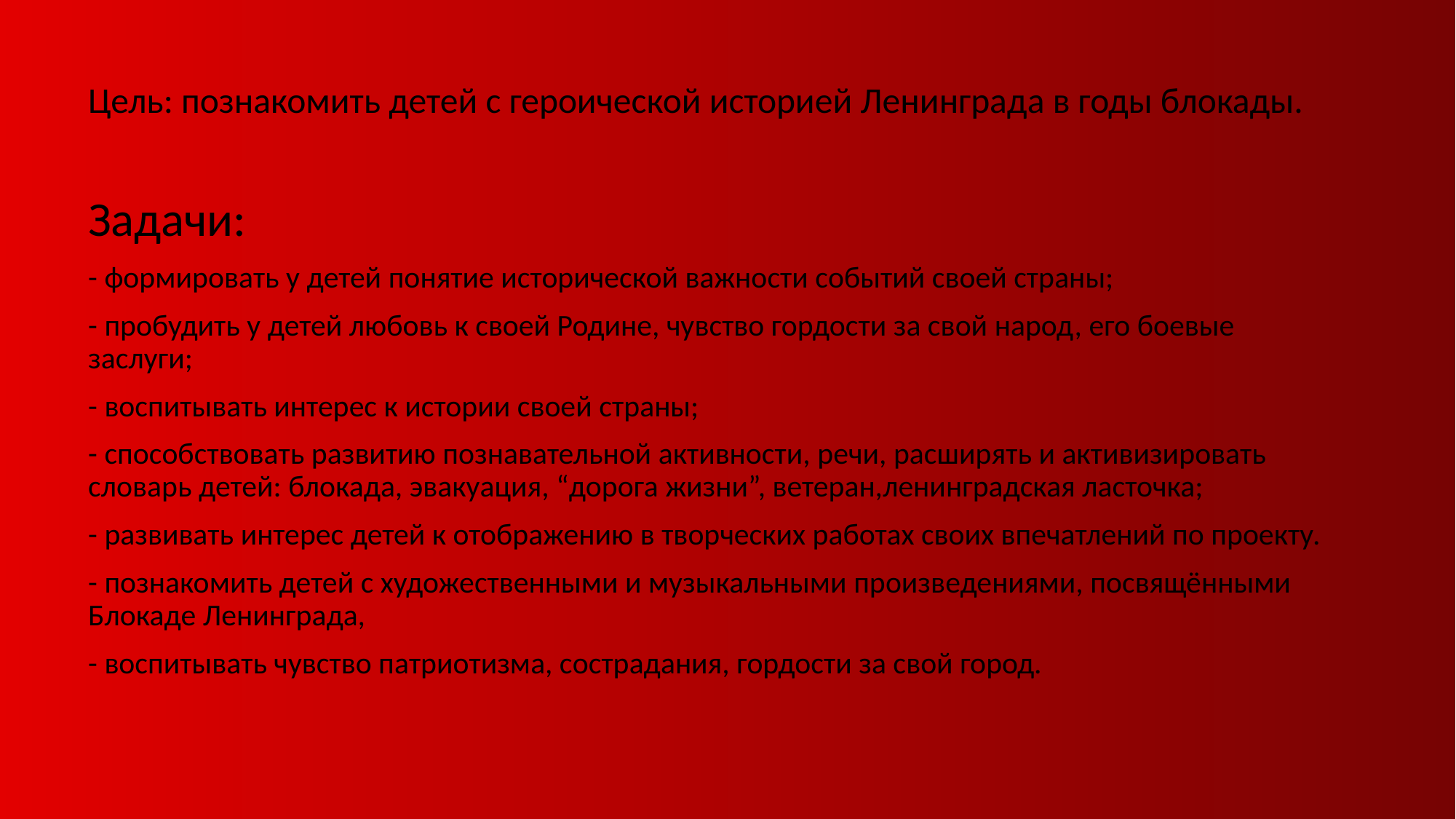

# Цель: познакомить детей с героической историей Ленинграда в годы блокады.
Задачи:
- формировать у детей понятие исторической важности событий своей страны;
- пробудить у детей любовь к своей Родине, чувство гордости за свой народ, его боевые заслуги;
- воспитывать интерес к истории своей страны;
- способствовать развитию познавательной активности, речи, расширять и активизировать словарь детей: блокада, эвакуация, “дорога жизни”, ветеран,ленинградская ласточка;
- развивать интерес детей к отображению в творческих работах своих впечатлений по проекту.
- познакомить детей с художественными и музыкальными произведениями, посвящёнными Блокаде Ленинграда,
- воспитывать чувство патриотизма, сострадания, гордости за свой город.